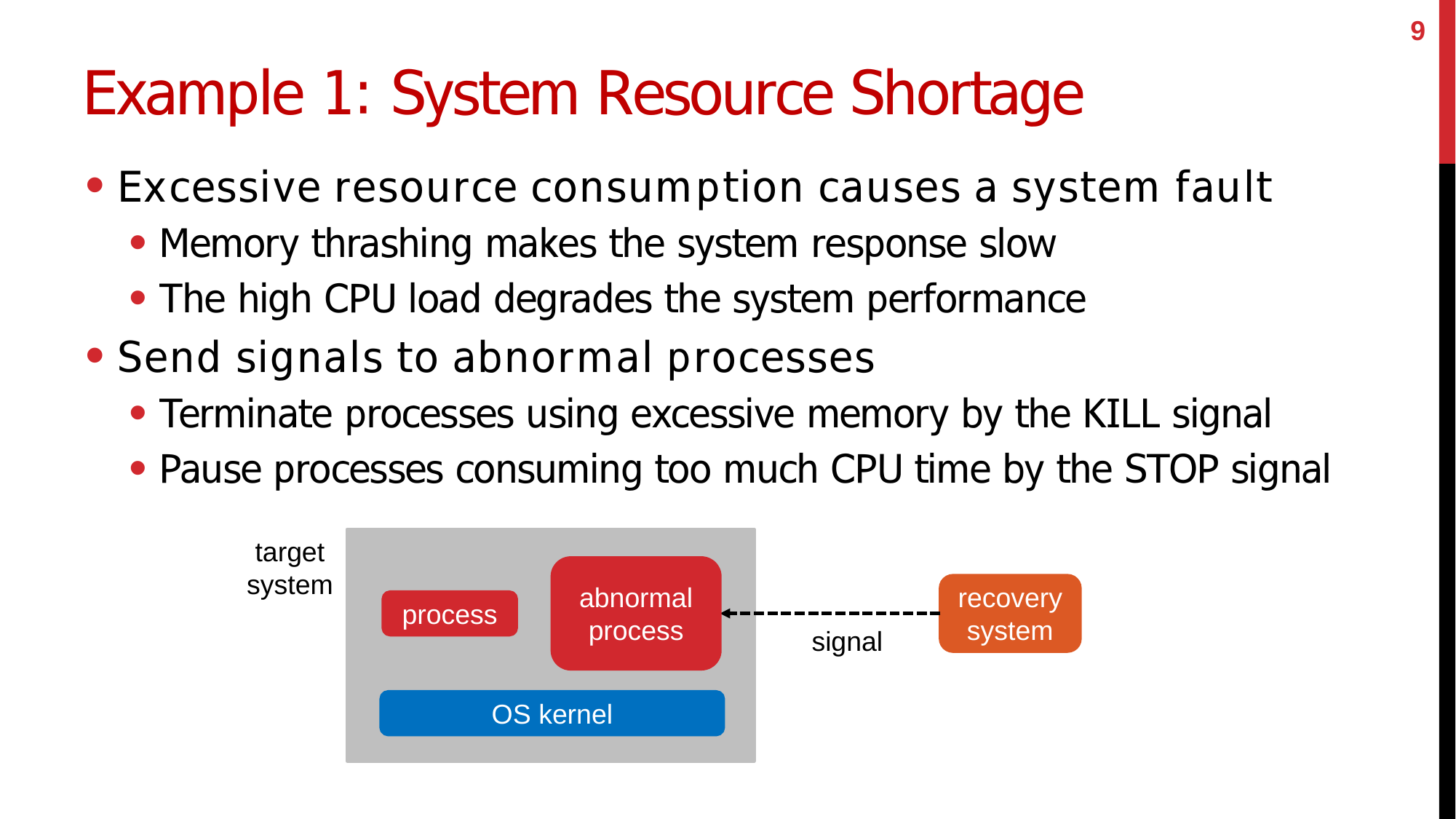

9
# Example 1: System Resource Shortage
Excessive resource consumption causes a system fault
Memory thrashing makes the system response slow
The high CPU load degrades the system performance
Send signals to abnormal processes
Terminate processes using excessive memory by the KILL signal
Pause processes consuming too much CPU time by the STOP signal
target
system

abnormal
process
recovery system
process
signal
OS kernel